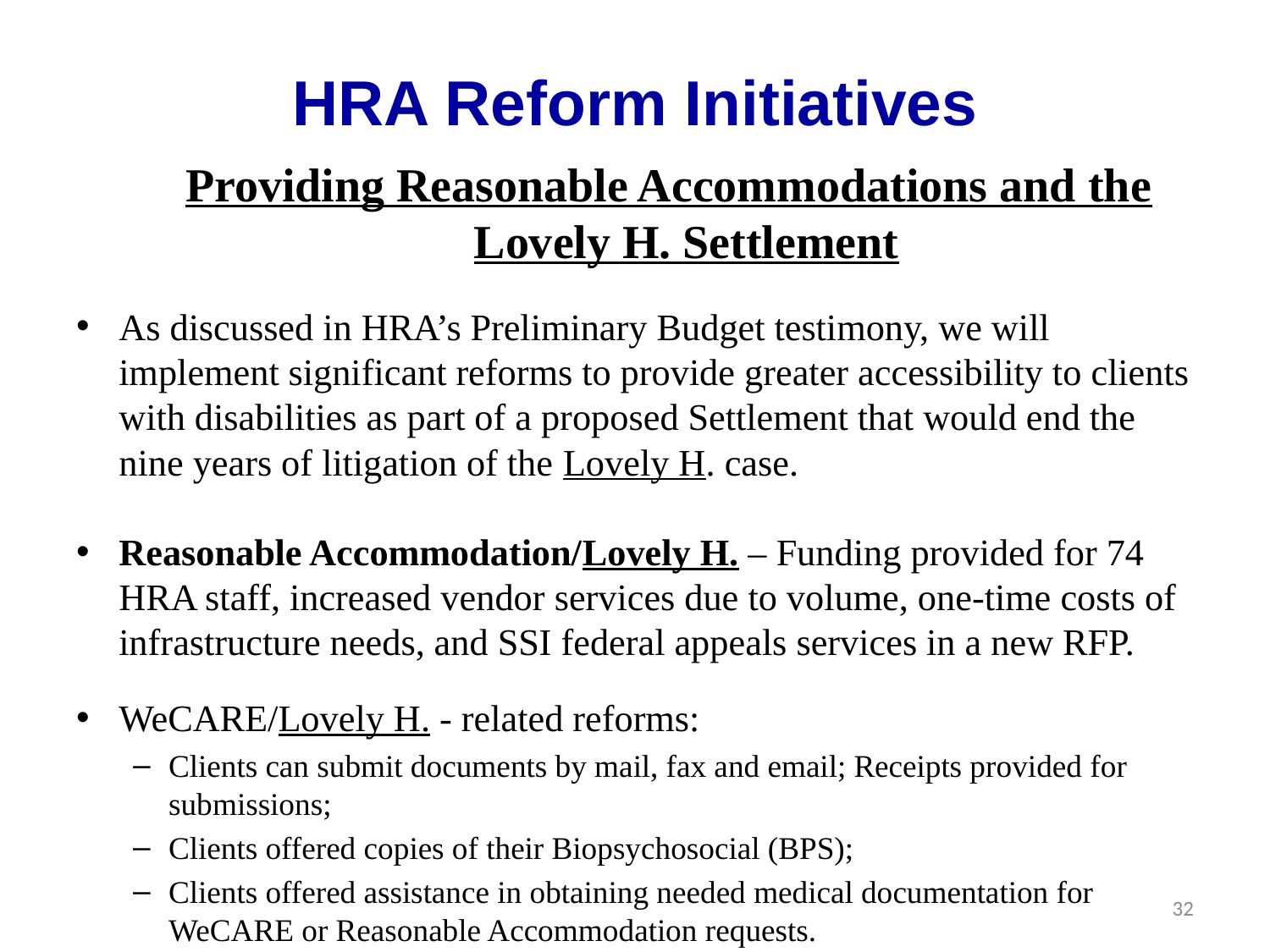

# HRA Reform Initiatives
Providing Reasonable Accommodations and the Lovely H. Settlement

As discussed in HRA’s Preliminary Budget testimony, we will implement significant reforms to provide greater accessibility to clients with disabilities as part of a proposed Settlement that would end the nine years of litigation of the Lovely H. case.
Reasonable Accommodation/Lovely H. – Funding provided for 74 HRA staff, increased vendor services due to volume, one-time costs of infrastructure needs, and SSI federal appeals services in a new RFP.

WeCARE/Lovely H. - related reforms:
Clients can submit documents by mail, fax and email; Receipts provided for submissions;
Clients offered copies of their Biopsychosocial (BPS);
Clients offered assistance in obtaining needed medical documentation for WeCARE or Reasonable Accommodation requests.

32